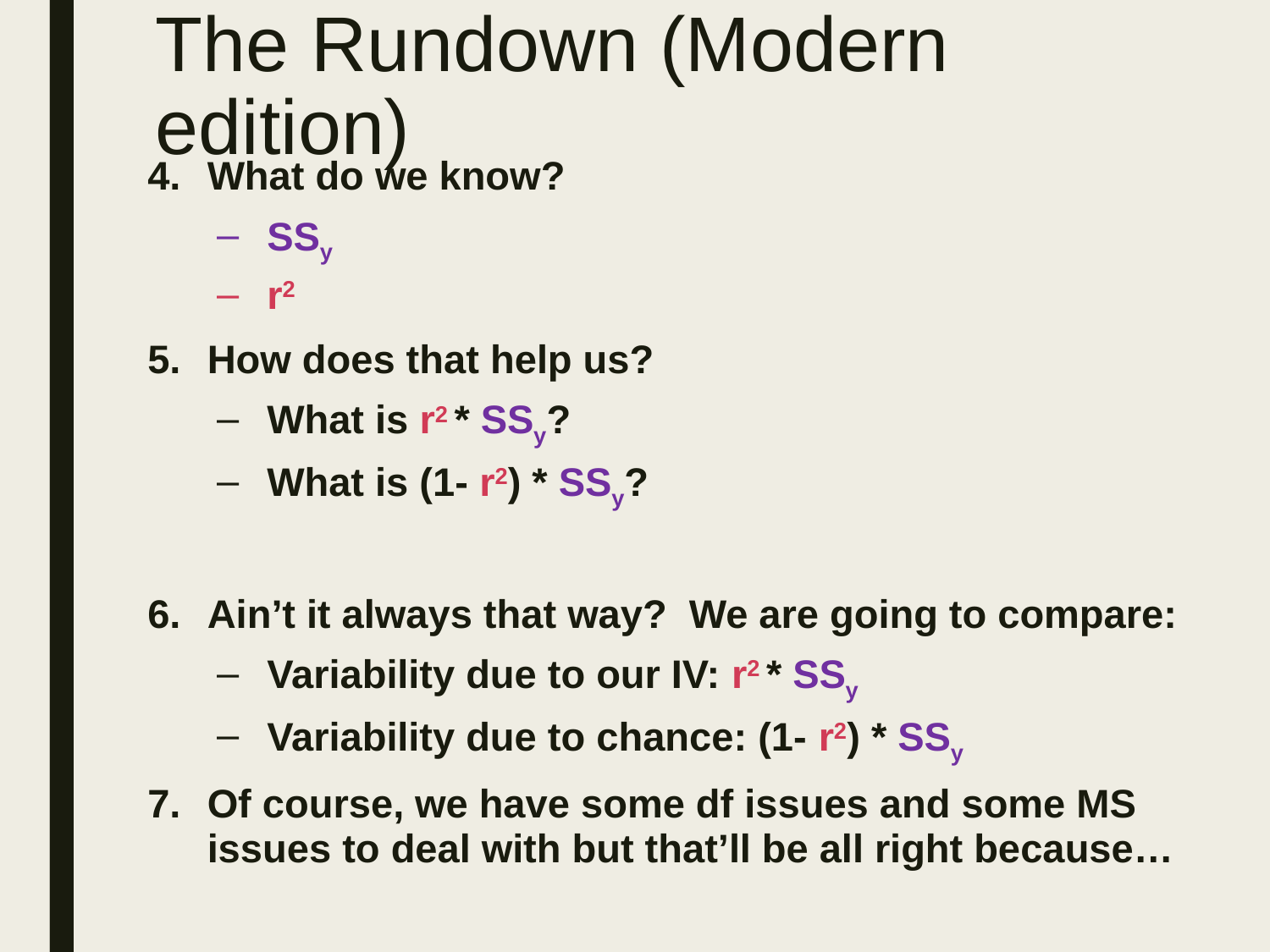

# The Rundown (Modern edition)
What do we know?
SSy
r2
How does that help us?
What is r2 * SSy?
What is (1- r2) * SSy?

Ain’t it always that way?  We are going to compare:
Variability due to our IV: r2 * SSy
Variability due to chance: (1- r2) * SSy
Of course, we have some df issues and some MS issues to deal with but that’ll be all right because…